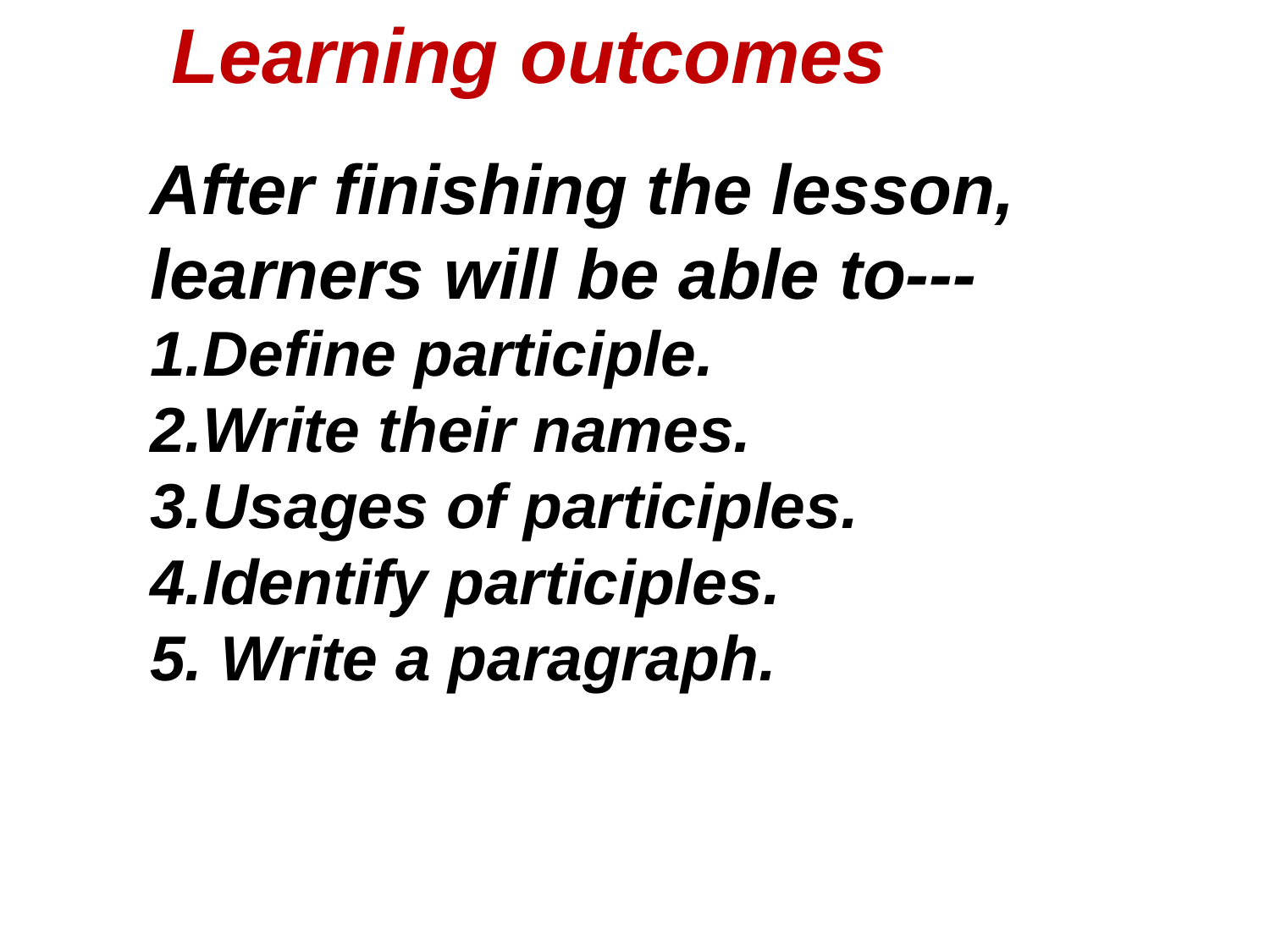

Learning outcomes
After finishing the lesson, learners will be able to---
Define participle.
Write their names.
Usages of participles.
Identify participles.
5. Write a paragraph.